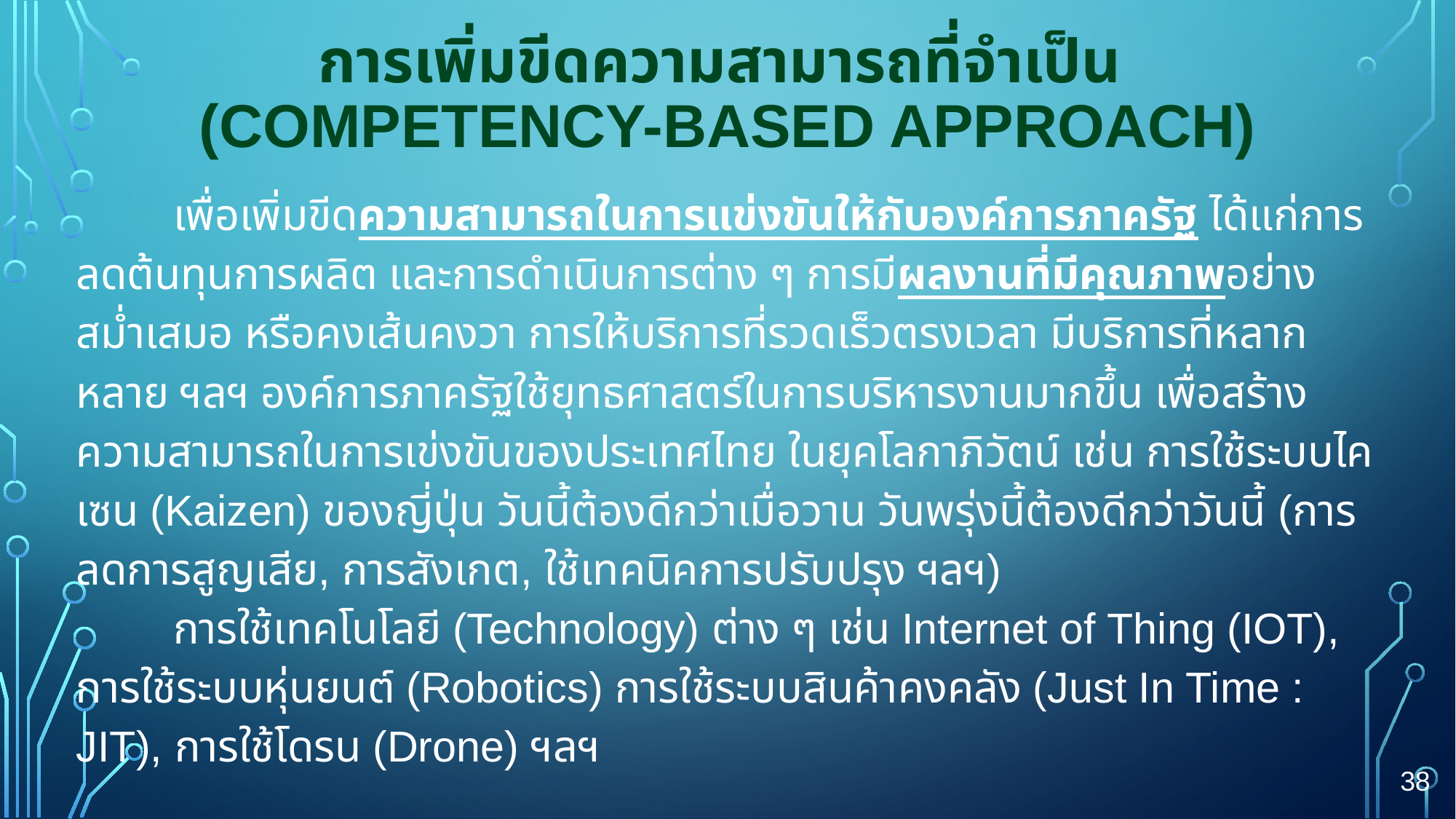

# การเพิ่มขีดความสามารถที่จำเป็น (Competency-Based Approach)
	เพื่อเพิ่มขีดความสามารถในการแข่งขันให้กับองค์การภาครัฐ ได้แก่การลดต้นทุนการผลิต และการดำเนินการต่าง ๆ การมีผลงานที่มีคุณภาพอย่างสม่ำเสมอ หรือคงเส้นคงวา การให้บริการที่รวดเร็วตรงเวลา มีบริการที่หลากหลาย ฯลฯ องค์การภาครัฐใช้ยุทธศาสตร์ในการบริหารงานมากขึ้น เพื่อสร้างความสามารถในการเข่งขันของประเทศไทย ในยุคโลกาภิวัตน์ เช่น การใช้ระบบไคเซน (Kaizen) ของญี่ปุ่น วันนี้ต้องดีกว่าเมื่อวาน วันพรุ่งนี้ต้องดีกว่าวันนี้ (การลดการสูญเสีย, การสังเกต, ใช้เทคนิคการปรับปรุง ฯลฯ)
	การใช้เทคโนโลยี (Technology) ต่าง ๆ เช่น Internet of Thing (IOT), การใช้ระบบหุ่นยนต์ (Robotics) การใช้ระบบสินค้าคงคลัง (Just In Time : JIT), การใช้โดรน (Drone) ฯลฯ
38